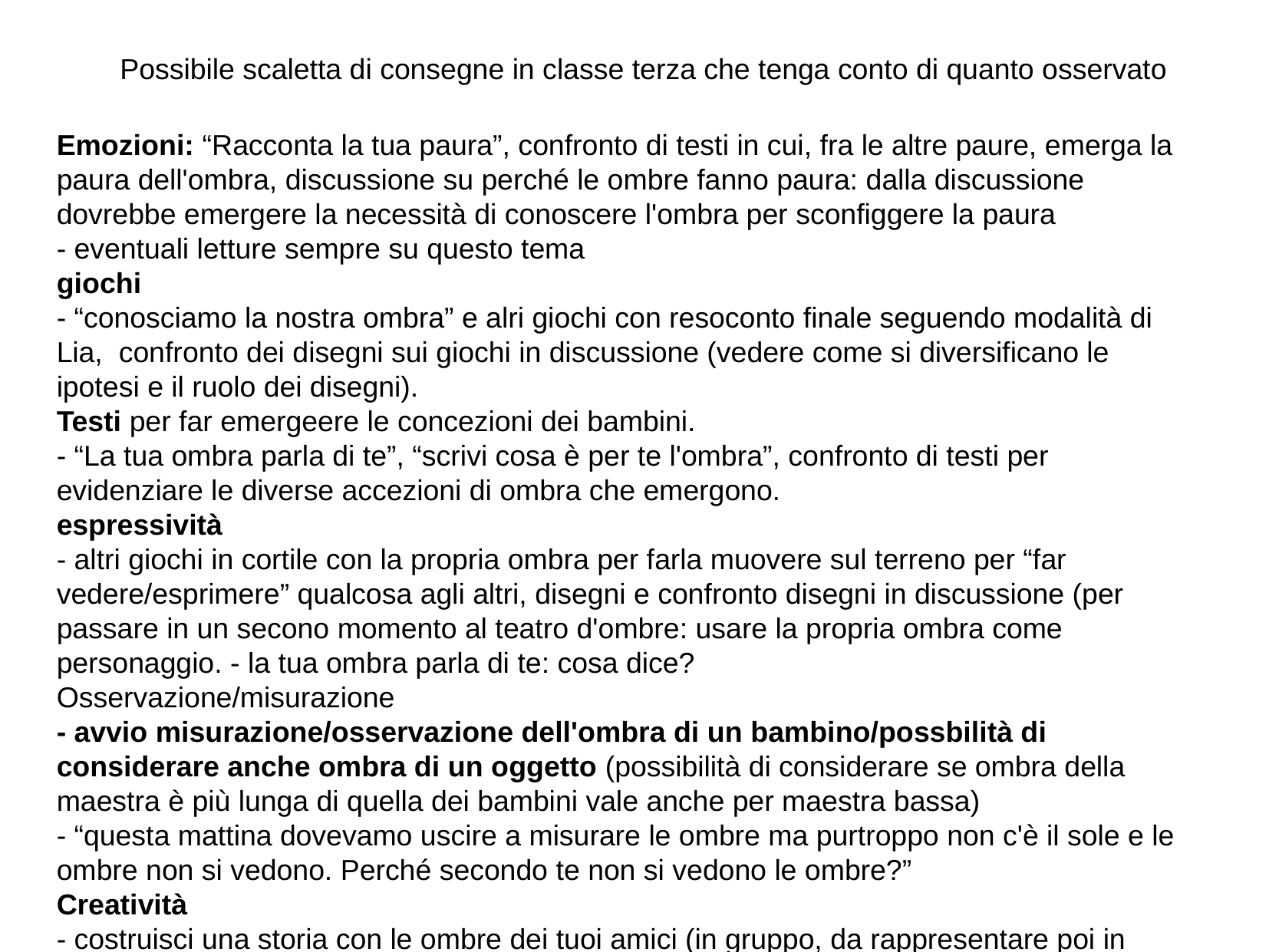

Possibile scaletta di consegne in classe terza che tenga conto di quanto osservato
Emozioni: “Racconta la tua paura”, confronto di testi in cui, fra le altre paure, emerga la paura dell'ombra, discussione su perché le ombre fanno paura: dalla discussione dovrebbe emergere la necessità di conoscere l'ombra per sconfiggere la paura
- eventuali letture sempre su questo tema
giochi
- “conosciamo la nostra ombra” e alri giochi con resoconto finale seguendo modalità di Lia,  confronto dei disegni sui giochi in discussione (vedere come si diversificano le ipotesi e il ruolo dei disegni).
Testi per far emergeere le concezioni dei bambini.
- “La tua ombra parla di te”, “scrivi cosa è per te l'ombra”, confronto di testi per evidenziare le diverse accezioni di ombra che emergono.
espressività
- altri giochi in cortile con la propria ombra per farla muovere sul terreno per “far vedere/esprimere” qualcosa agli altri, disegni e confronto disegni in discussione (per passare in un secono momento al teatro d'ombre: usare la propria ombra come personaggio. - la tua ombra parla di te: cosa dice?
Osservazione/misurazione
- avvio misurazione/osservazione dell'ombra di un bambino/possbilità di considerare anche ombra di un oggetto (possibilità di considerare se ombra della maestra è più lunga di quella dei bambini vale anche per maestra bassa)
- “questa mattina dovevamo uscire a misurare le ombre ma purtroppo non c'è il sole e le ombre non si vedono. Perché secondo te non si vedono le ombre?”
Creatività
- costruisci una storia con le ombre dei tuoi amici (in gruppo, da rappresentare poi in cortile usando un telone e il sole come proiettore)